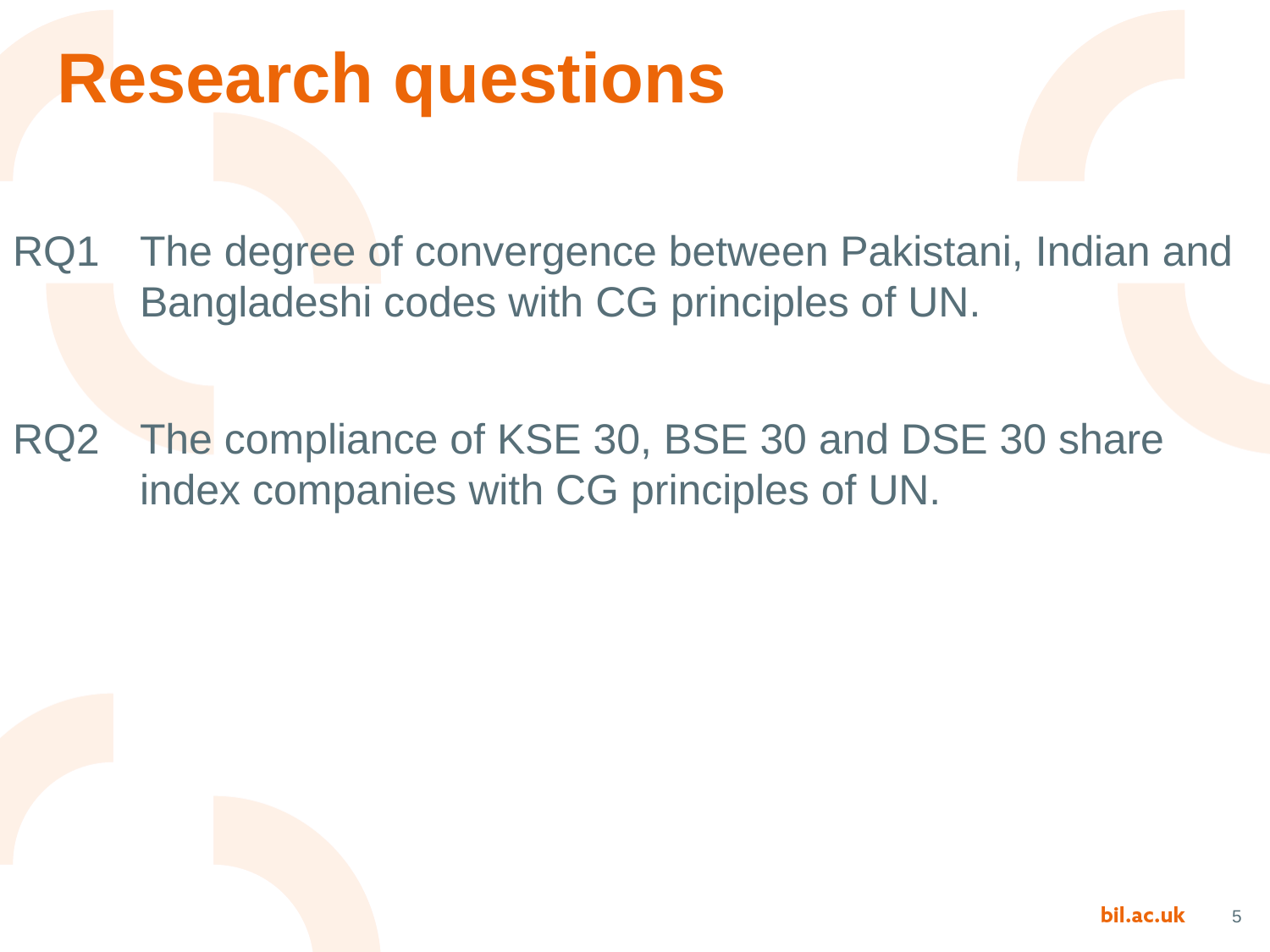

# Research questions

RQ1	The degree of convergence between Pakistani, Indian and  	Bangladeshi codes with CG principles of UN.

RQ2	The compliance of KSE 30, BSE 30 and DSE 30 share  	index companies with CG principles of UN.

5